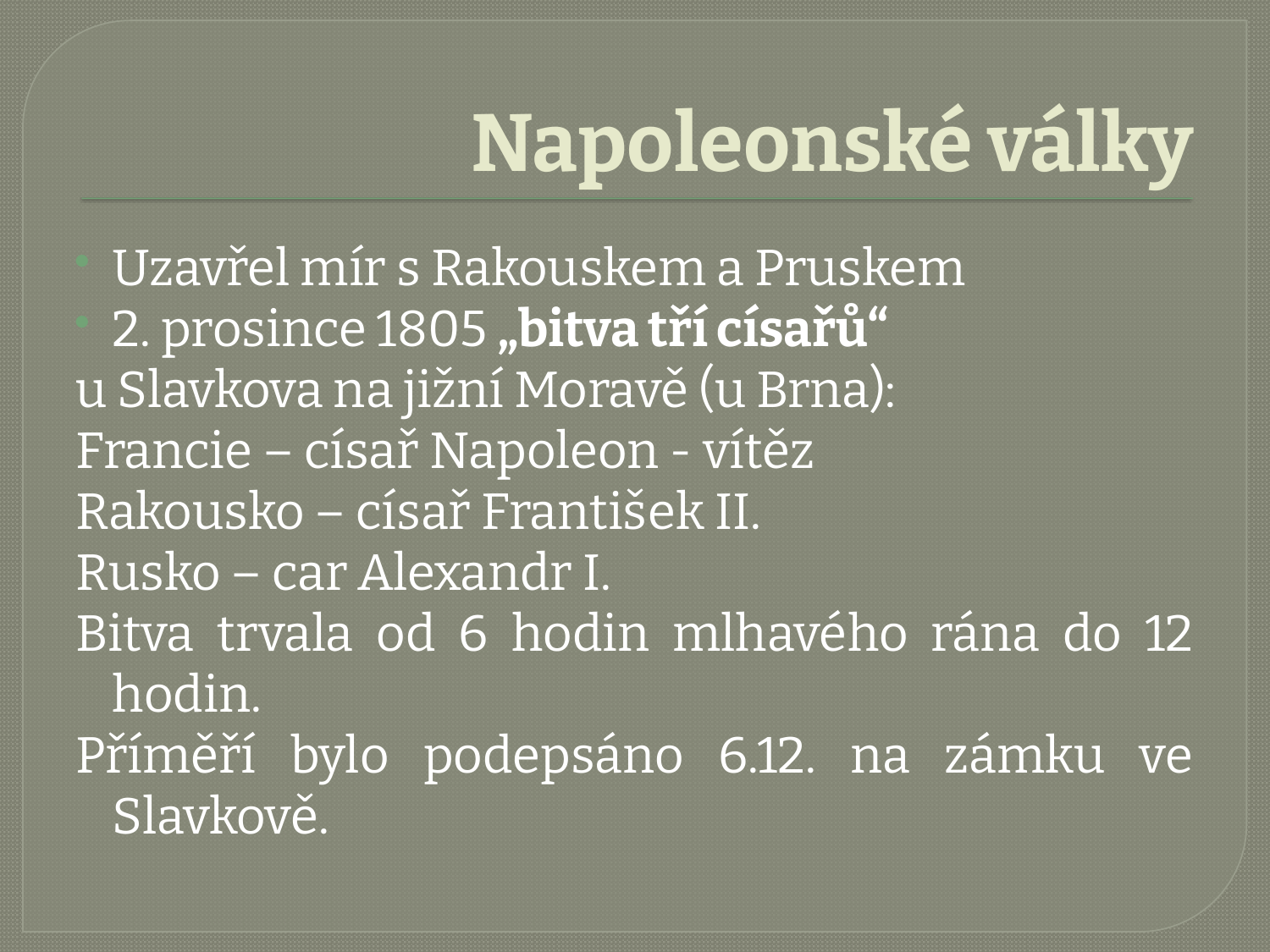

# Napoleonské války
Uzavřel mír s Rakouskem a Pruskem
2. prosince 1805 „bitva tří císařů“
u Slavkova na jižní Moravě (u Brna):
Francie – císař Napoleon - vítěz
Rakousko – císař František II.
Rusko – car Alexandr I.
Bitva trvala od 6 hodin mlhavého rána do 12 hodin.
Příměří bylo podepsáno 6.12. na zámku ve Slavkově.